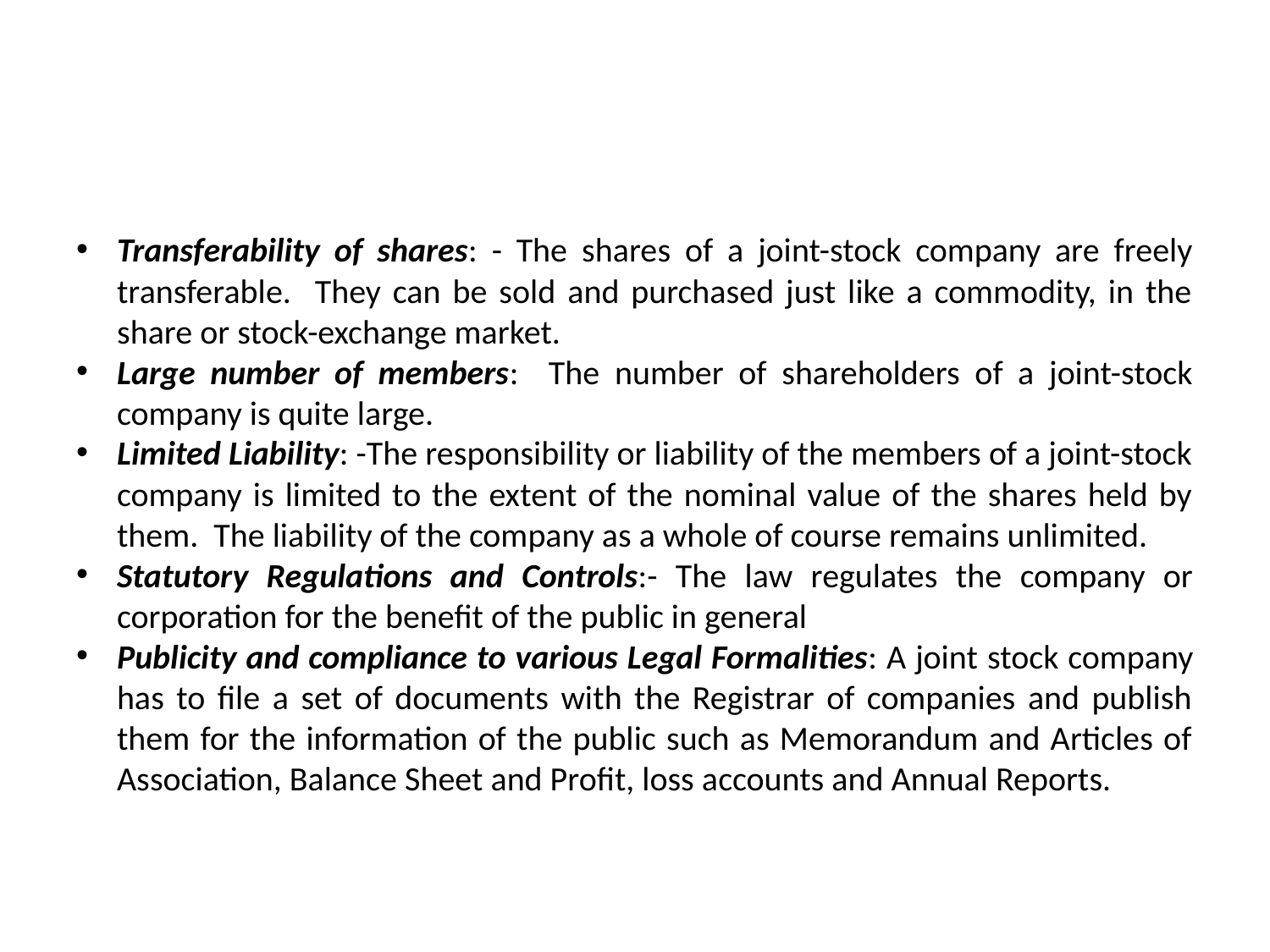

#
Transferability of shares: - The shares of a joint-stock company are freely transferable.  They can be sold and purchased just like a commodity, in the share or stock-exchange market.
Large number of members:  The number of shareholders of a joint-stock company is quite large.
Limited Liability: -The responsibility or liability of the members of a joint-stock company is limited to the extent of the nominal value of the shares held by them.  The liability of the company as a whole of course remains unlimited.
Statutory Regulations and Controls:- The law regulates the company or corporation for the benefit of the public in general
Publicity and compliance to various Legal Formalities: A joint stock company has to file a set of documents with the Registrar of companies and publish them for the information of the public such as Memorandum and Articles of Association, Balance Sheet and Profit, loss accounts and Annual Reports.